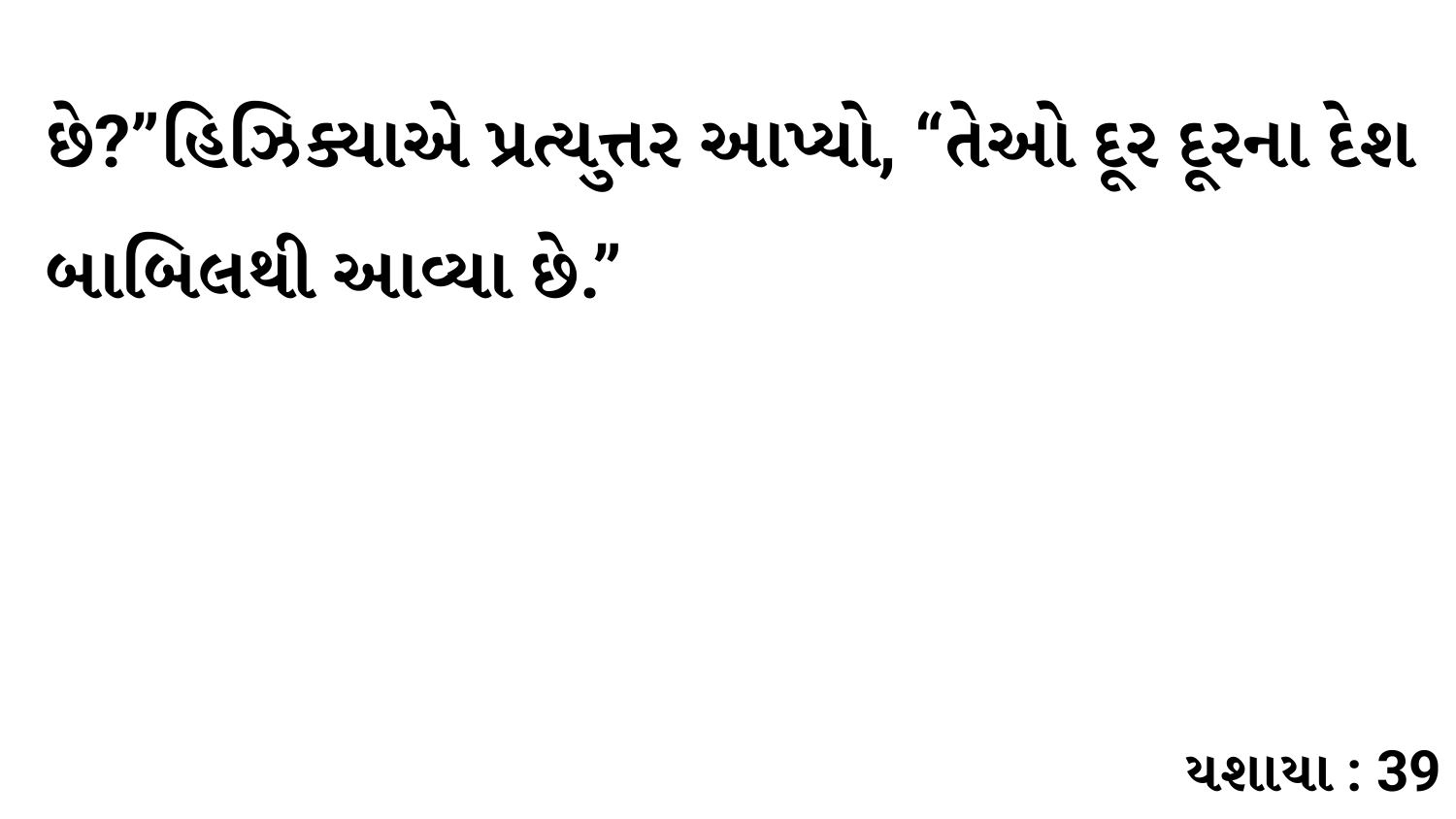

છે?”હિઝિક્યાએ પ્રત્યુત્તર આપ્યો, “તેઓ દૂર દૂરના દેશ બાબિલથી આવ્યા છે.”
યશાયા : 39